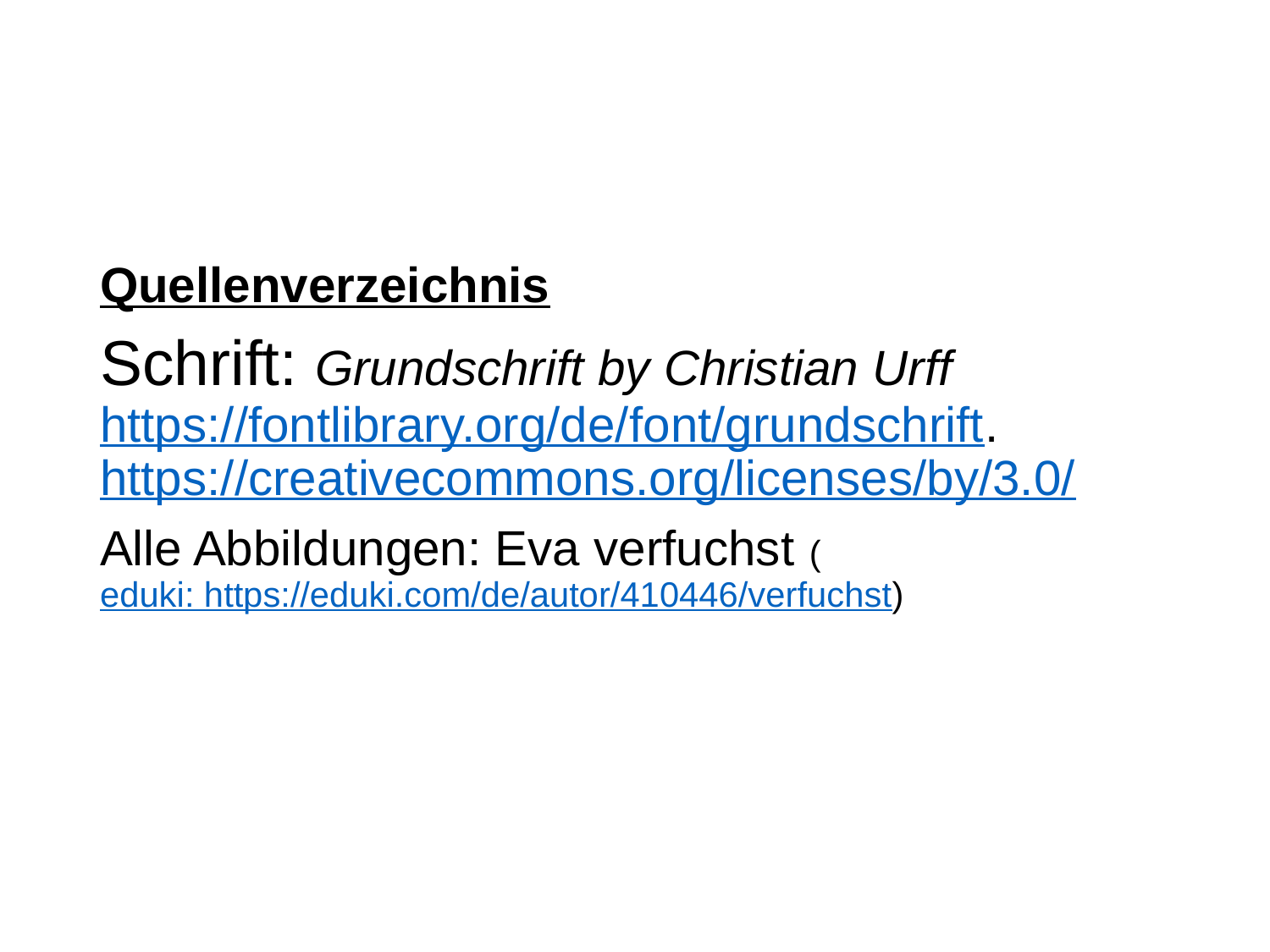

#
Quellenverzeichnis
Schrift: Grundschrift by Christian Urff https://fontlibrary.org/de/font/grundschrift.       https://creativecommons.org/licenses/by/3.0/
Alle Abbildungen: Eva verfuchst (eduki: https://eduki.com/de/autor/410446/verfuchst)